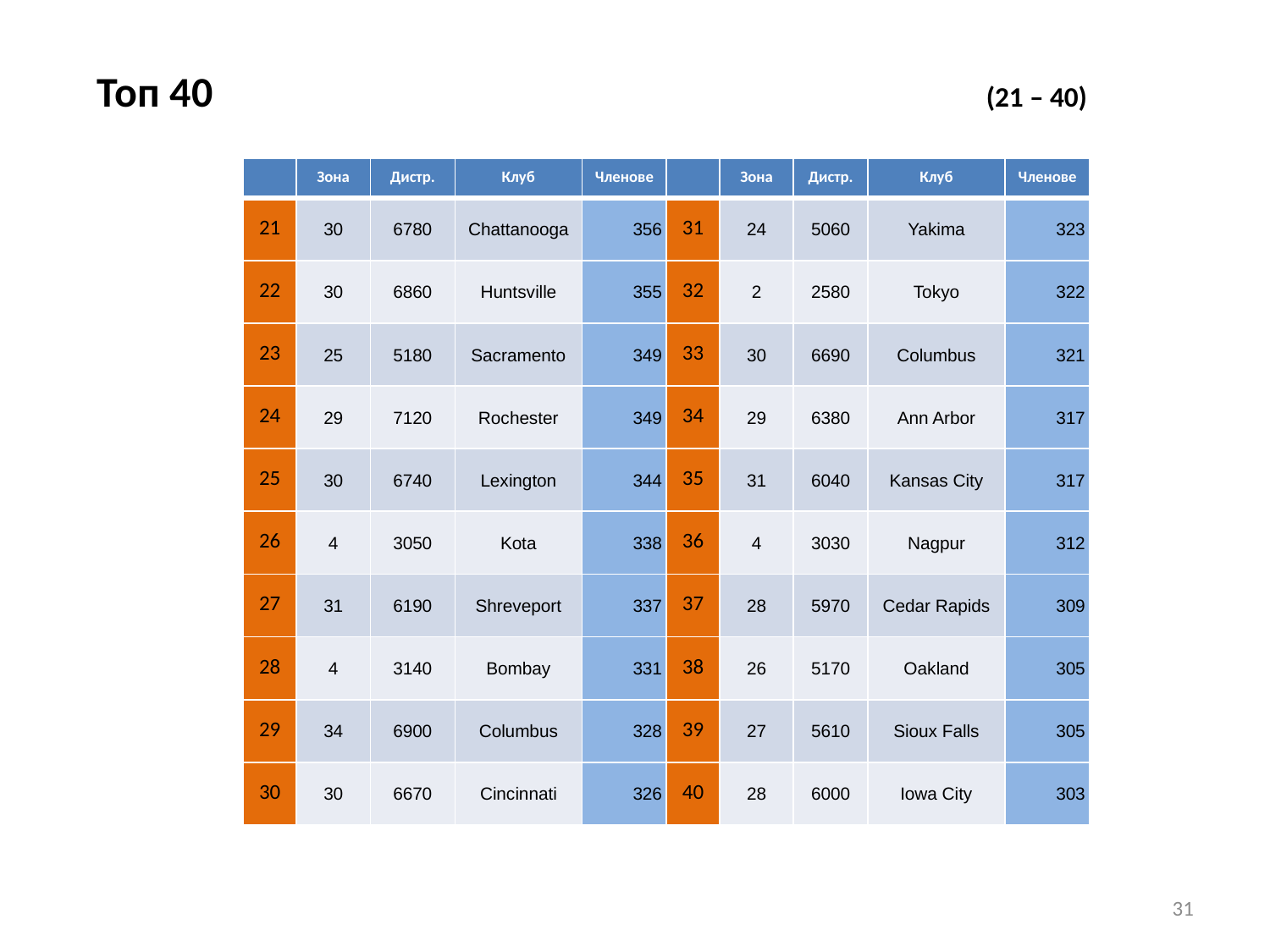

# Топ 40							(21 – 40)

|  | Зона | Дистр. | Клуб | Членове |  | Зона | Дистр. | Клуб | Членове |
| --- | --- | --- | --- | --- | --- | --- | --- | --- | --- |
| 21 | 30 | 6780 | Chattanooga | 356 | 31 | 24 | 5060 | Yakima | 323 |
| 22 | 30 | 6860 | Huntsville | 355 | 32 | 2 | 2580 | Tokyo | 322 |
| 23 | 25 | 5180 | Sacramento | 349 | 33 | 30 | 6690 | Columbus | 321 |
| 24 | 29 | 7120 | Rochester | 349 | 34 | 29 | 6380 | Ann Arbor | 317 |
| 25 | 30 | 6740 | Lexington | 344 | 35 | 31 | 6040 | Kansas City | 317 |
| 26 | 4 | 3050 | Kota | 338 | 36 | 4 | 3030 | Nagpur | 312 |
| 27 | 31 | 6190 | Shreveport | 337 | 37 | 28 | 5970 | Cedar Rapids | 309 |
| 28 | 4 | 3140 | Bombay | 331 | 38 | 26 | 5170 | Oakland | 305 |
| 29 | 34 | 6900 | Columbus | 328 | 39 | 27 | 5610 | Sioux Falls | 305 |
| 30 | 30 | 6670 | Cincinnati | 326 | 40 | 28 | 6000 | Iowa City | 303 |
31